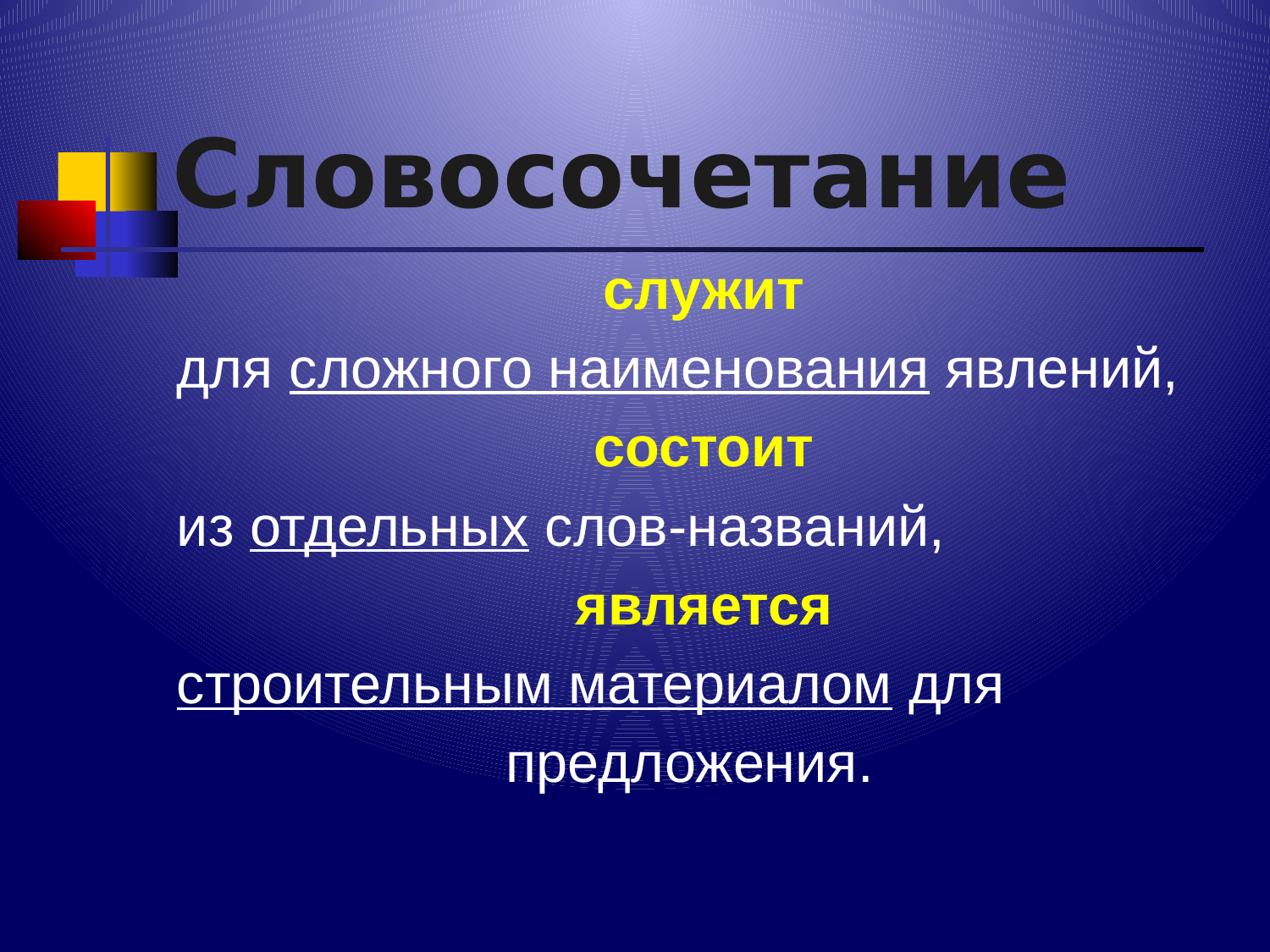

# Словосочетание
служит
для сложного наименования явлений,
состоит
из отдельных слов-названий,
является
строительным материалом для
                     предложения.